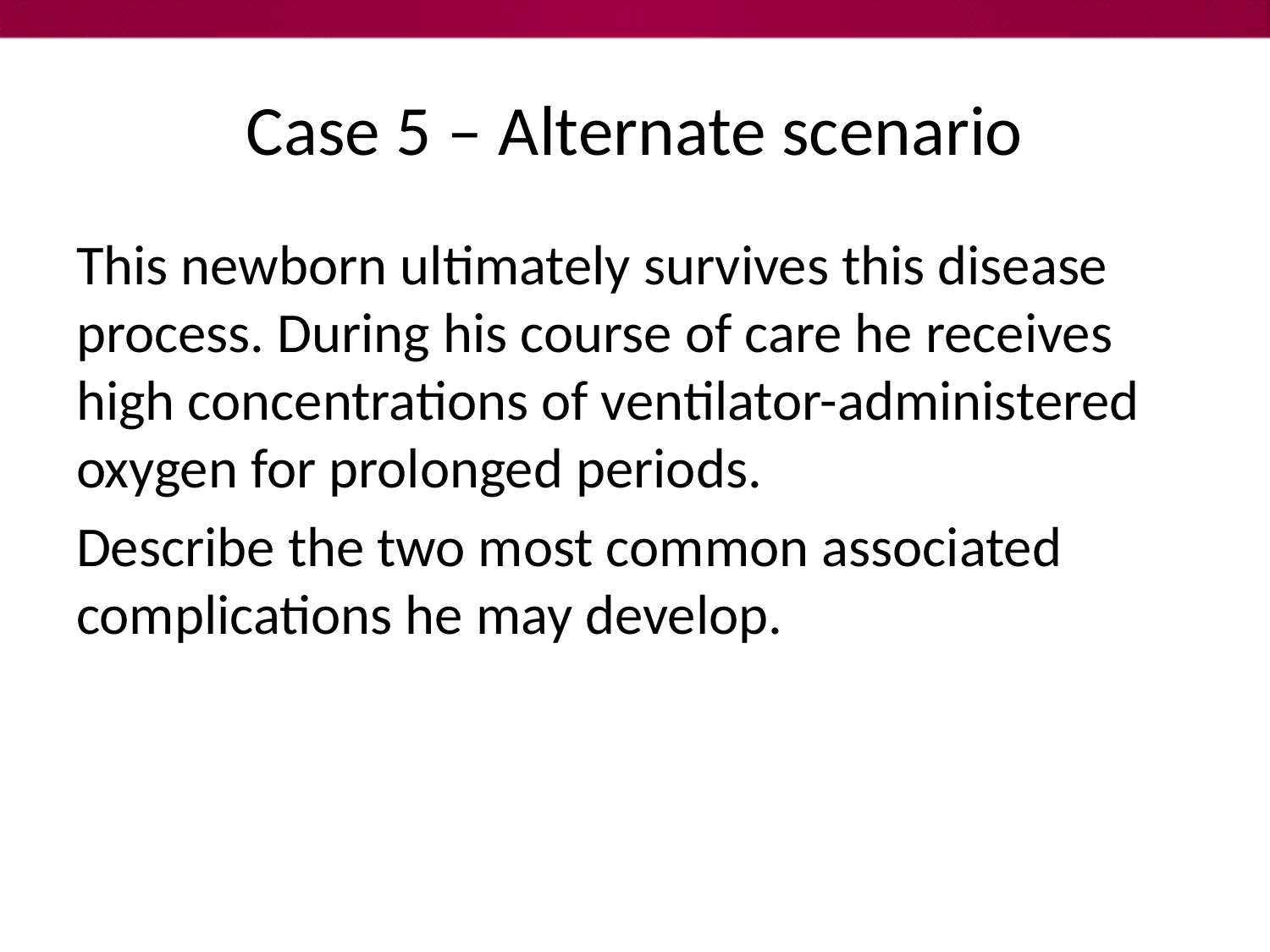

# Case 5 – Alternate scenario
This newborn ultimately survives this disease process. During his course of care he receives high concentrations of ventilator-administered oxygen for prolonged periods.
Describe the two most common associated complications he may develop.